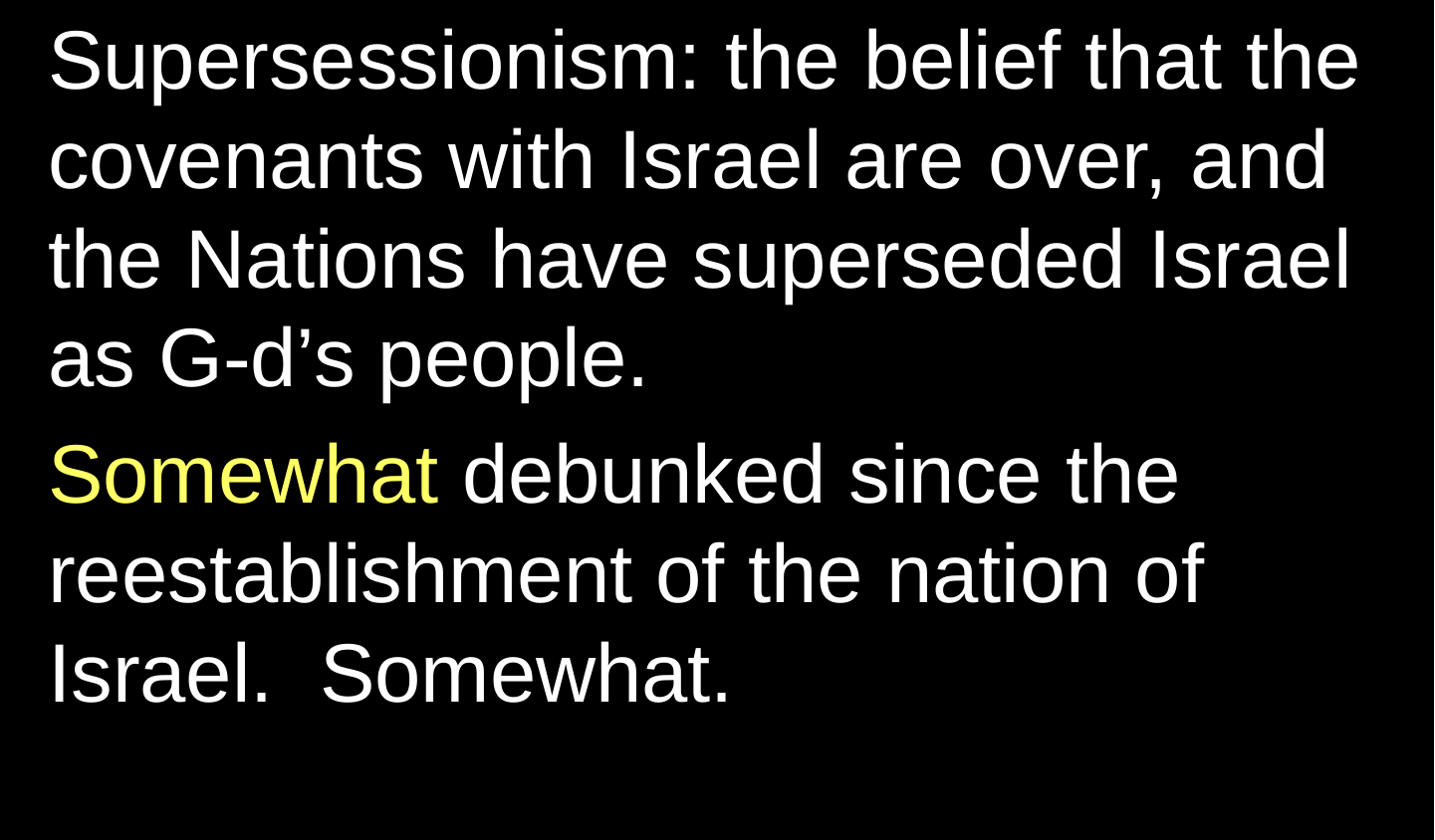

Supersessionism: the belief that the covenants with Israel are over, and the Nations have superseded Israel as G-d’s people.
Somewhat debunked since the reestablishment of the nation of Israel.  Somewhat.